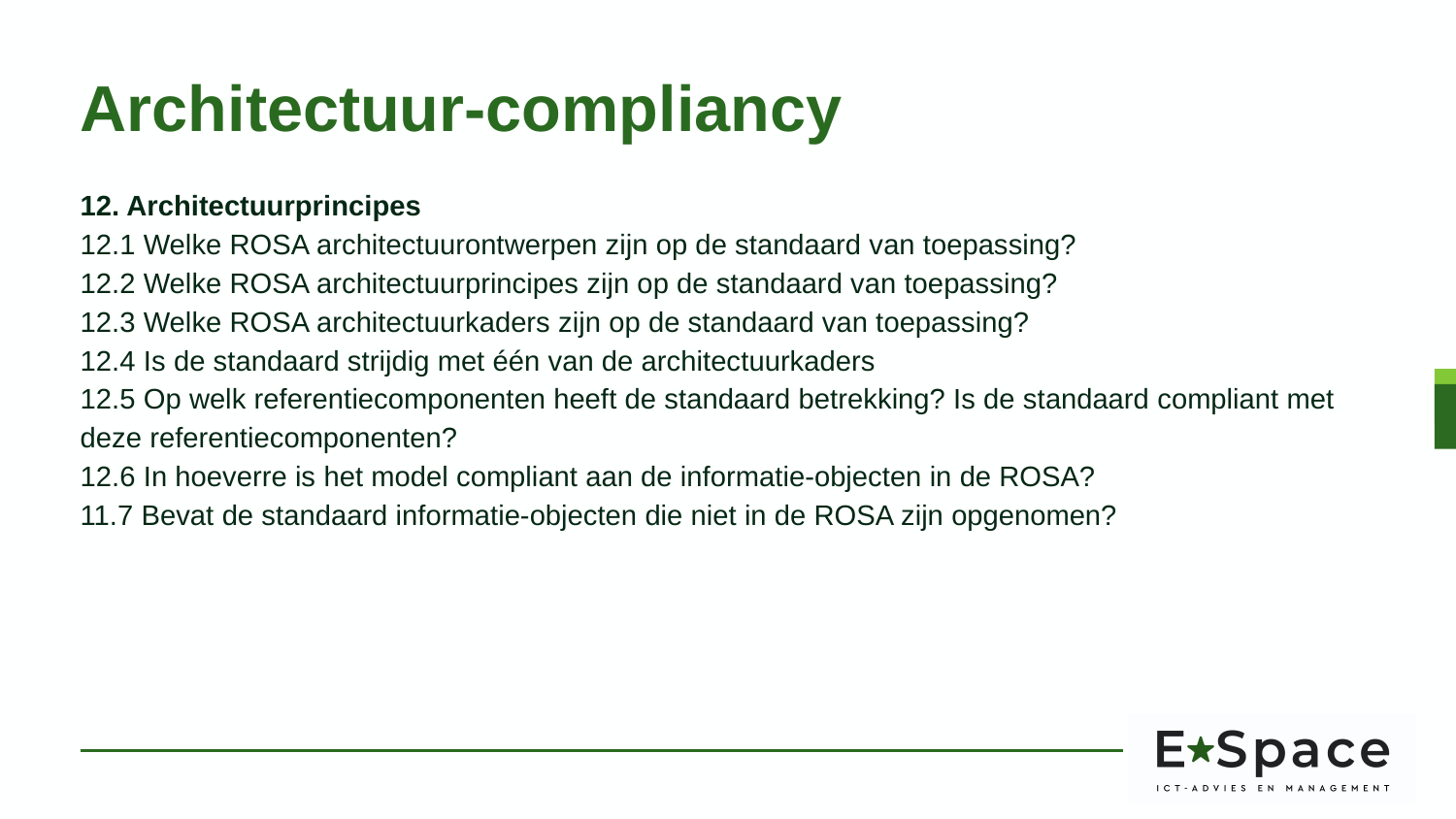

# Architectuur-compliancy
12. Architectuurprincipes
12.1 Welke ROSA architectuurontwerpen zijn op de standaard van toepassing?
12.2 Welke ROSA architectuurprincipes zijn op de standaard van toepassing?
12.3 Welke ROSA architectuurkaders zijn op de standaard van toepassing?
12.4 Is de standaard strijdig met één van de architectuurkaders
12.5 Op welk referentiecomponenten heeft de standaard betrekking? Is de standaard compliant met deze referentiecomponenten?
12.6 In hoeverre is het model compliant aan de informatie-objecten in de ROSA?
11.7 Bevat de standaard informatie-objecten die niet in de ROSA zijn opgenomen?